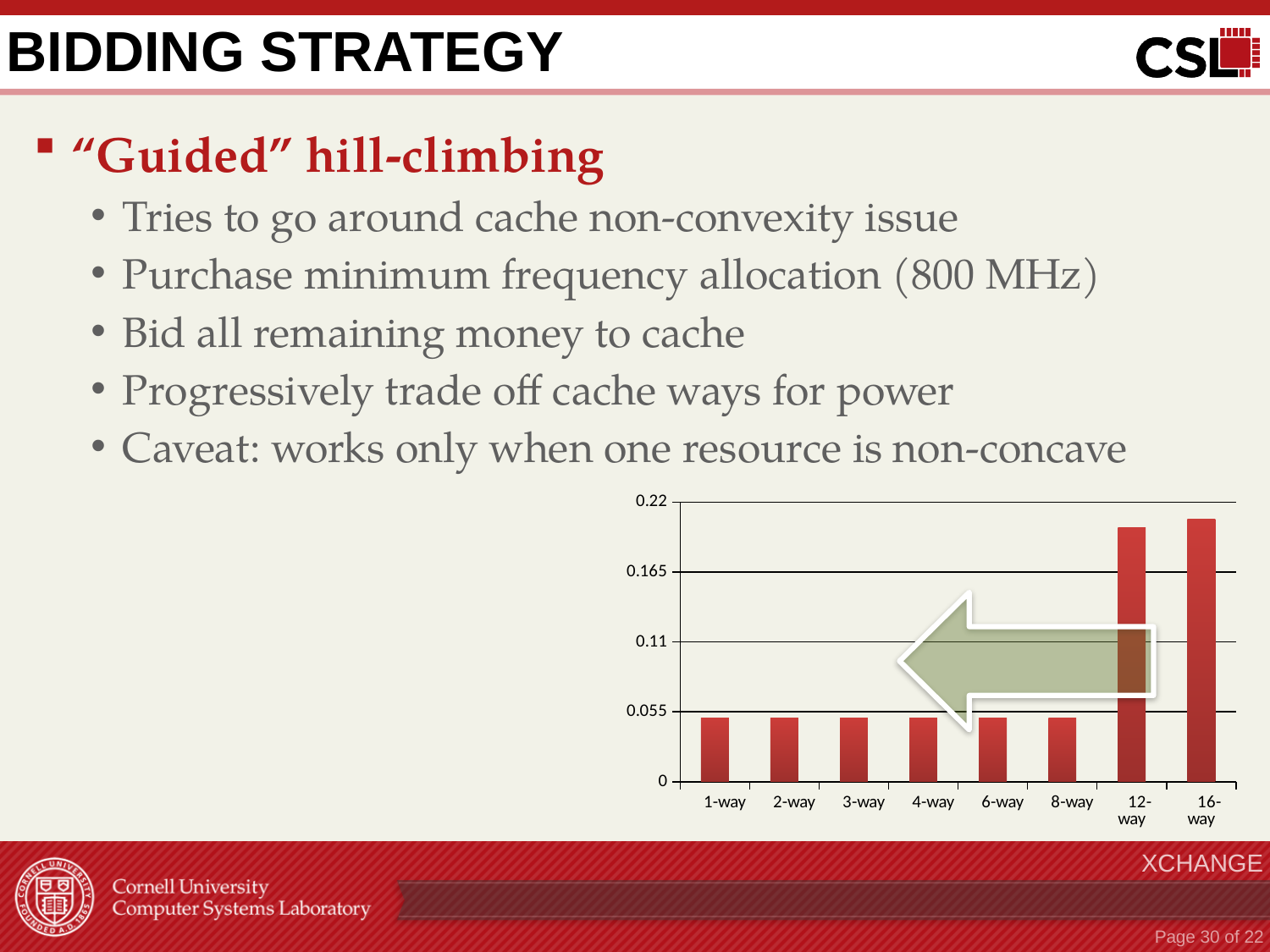

# Bidding strategy
“Guided” hill-climbing
Tries to go around cache non-convexity issue
Purchase minimum frequency allocation (800 MHz)
Bid all remaining money to cache
Progressively trade off cache ways for power
Caveat: works only when one resource is non-concave

### Chart

| Category |  |
|---|---|
|      1-way | 0.049932 |
|      2-way | 0.049964 |
|      3-way | 0.049975 |
|      4-way | 0.049978 |
|      6-way | 0.049995 |
|      8-way | 0.049997 |
|     12-way | 0.1998 |
|     16-way | 0.206441 |
XChange
Page 30 of 22